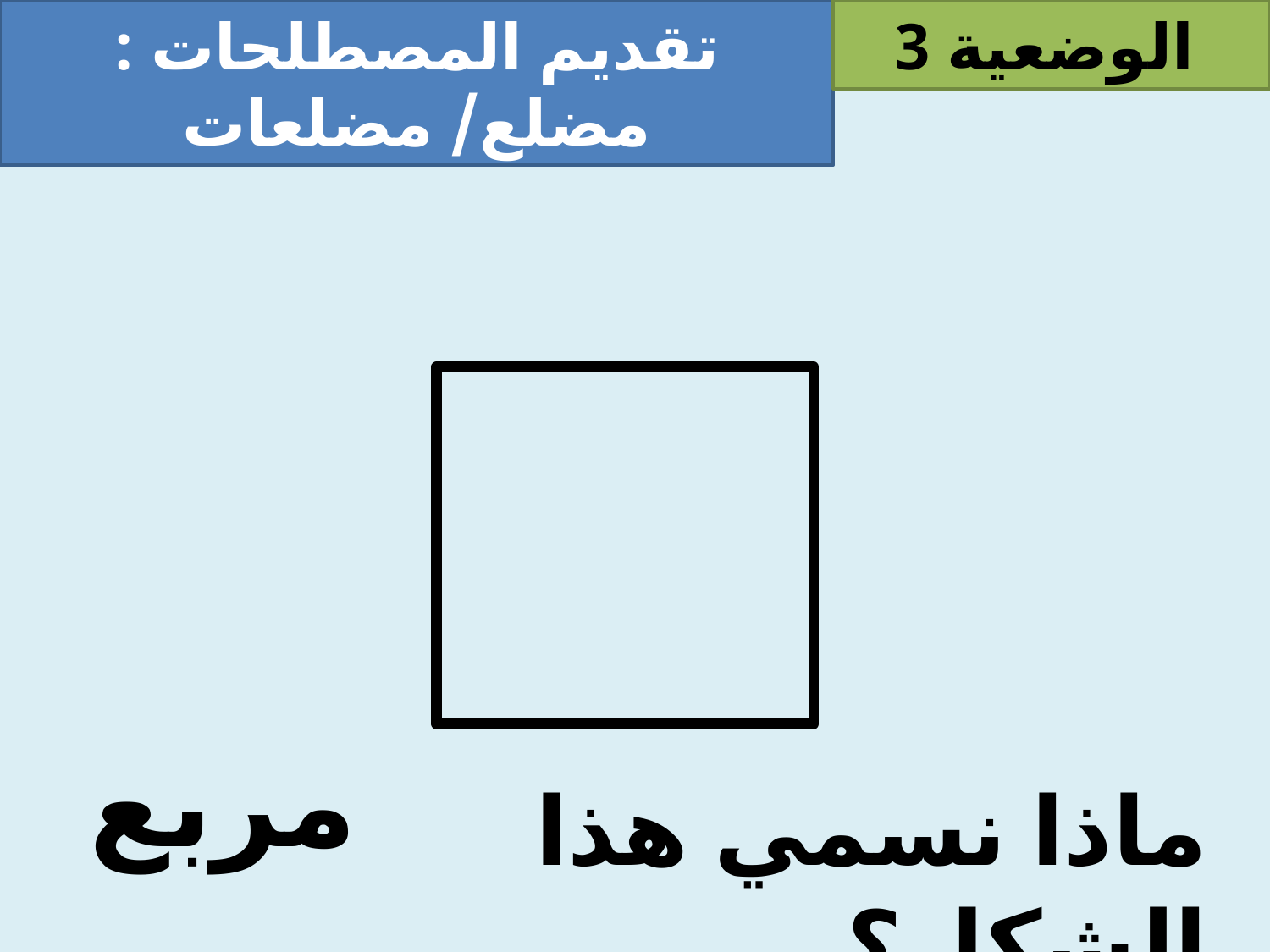

تقديم المصطلحات : مضلع/ مضلعات
الوضعية 3

مربع
ماذا نسمي هذا الشكل؟